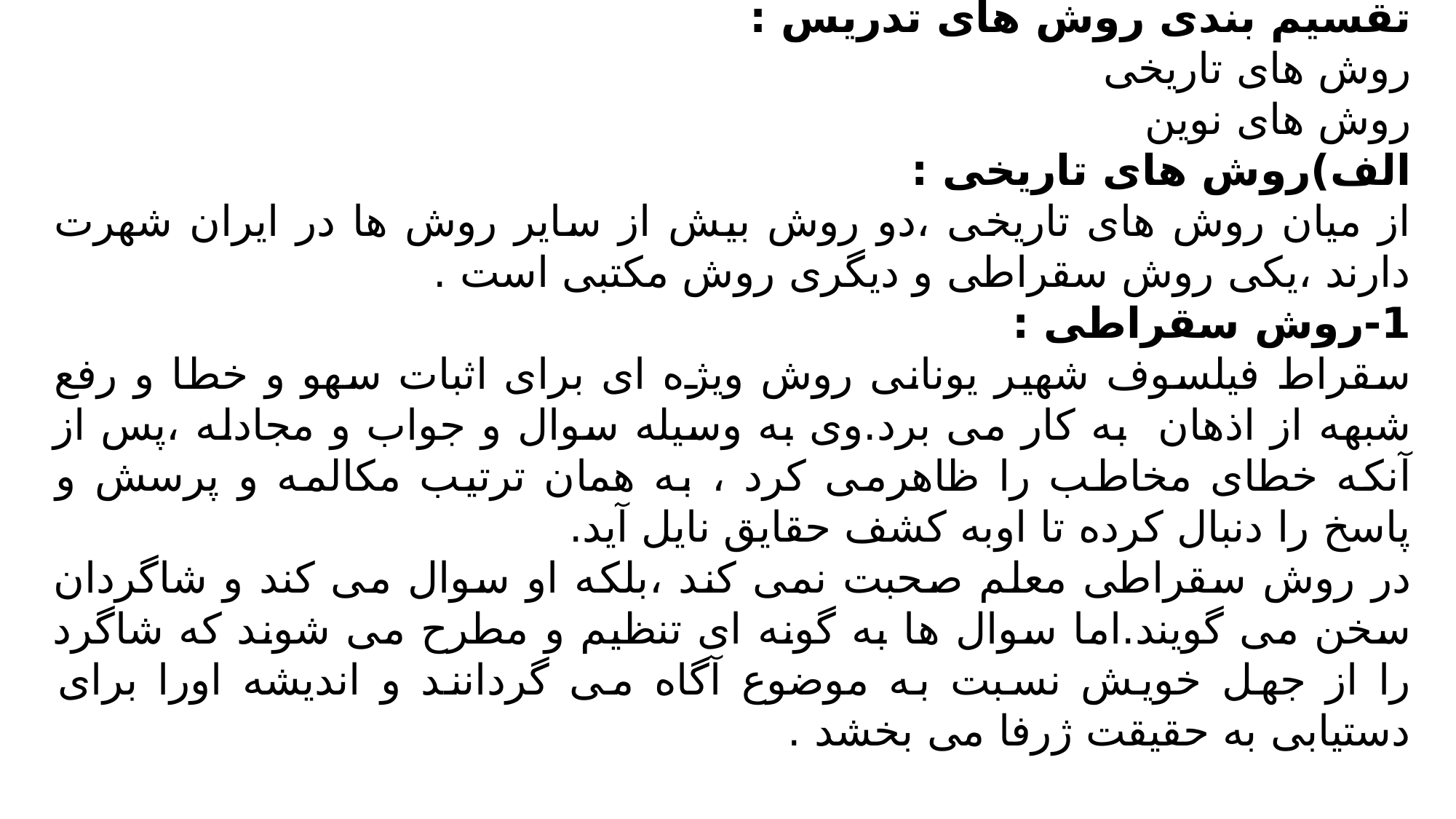

# تقسیم بندی روش های تدریس :
روش های تاریخی
روش های نوین
الف)روش های تاریخی :
از میان روش های تاریخی ،دو روش بیش از سایر روش ها در ایران شهرت دارند ،یکی روش سقراطی و دیگری روش مکتبی است .
1-روش سقراطی :
سقراط فیلسوف شهیر یونانی روش ویژه ای برای اثبات سهو و خطا و رفع شبهه از اذهان  به کار می برد.وی به وسیله سوال و جواب و مجادله ،پس از آنکه خطای مخاطب را ظاهرمی کرد ، به همان ترتیب مکالمه و پرسش و پاسخ را دنبال کرده تا اوبه کشف حقایق نایل آید.
در روش سقراطی معلم صحبت نمی کند ،بلکه او سوال می کند و شاگردان سخن می گویند.اما سوال ها به گونه ای تنظیم و مطرح می شوند که شاگرد را از جهل خویش نسبت به موضوع آگاه می گردانند و اندیشه اورا برای دستیابی به حقیقت ژرفا می بخشد .